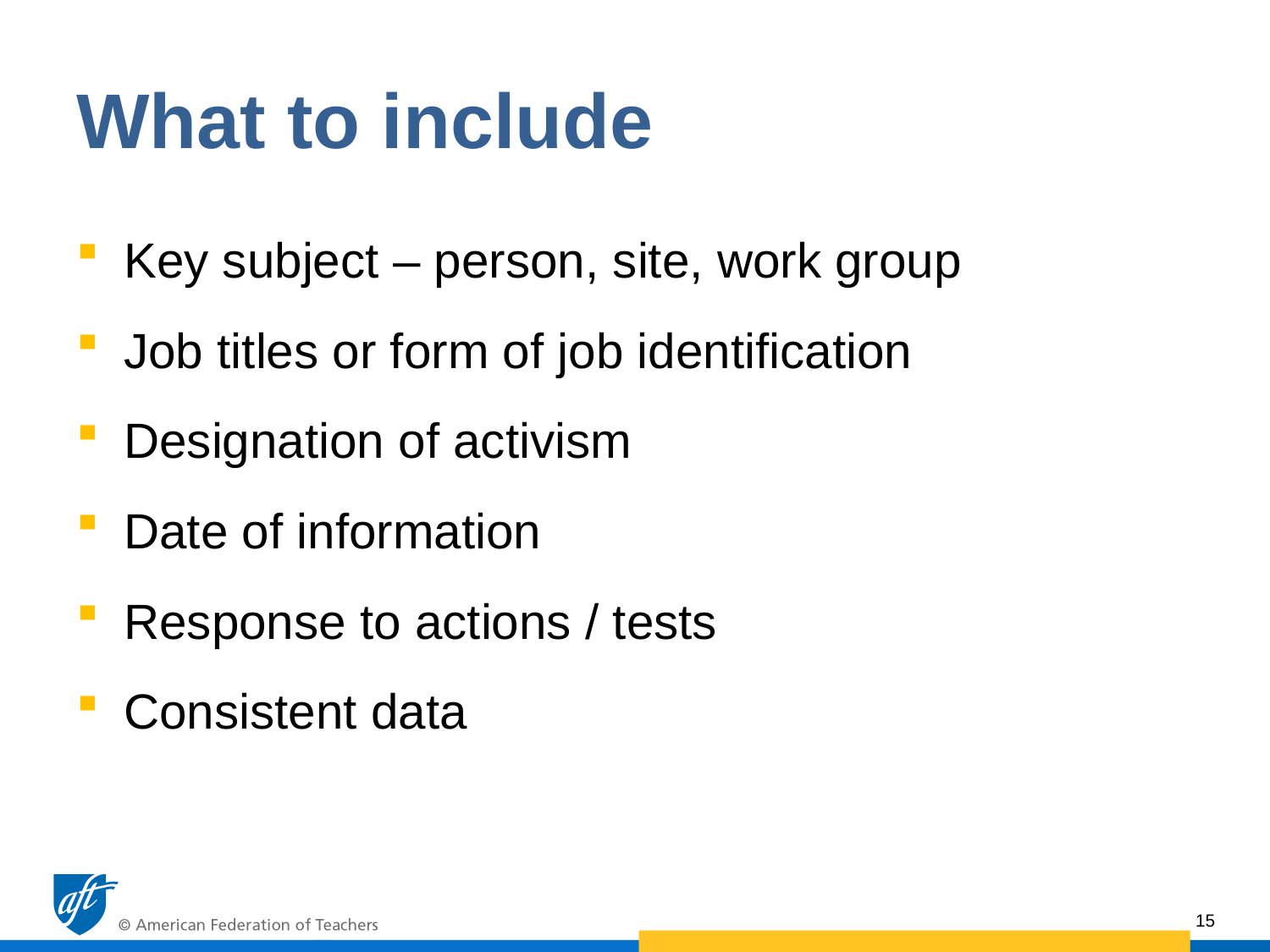

# What to include
Key subject – person, site, work group
Job titles or form of job identification
Designation of activism
Date of information
Response to actions / tests
Consistent data

15